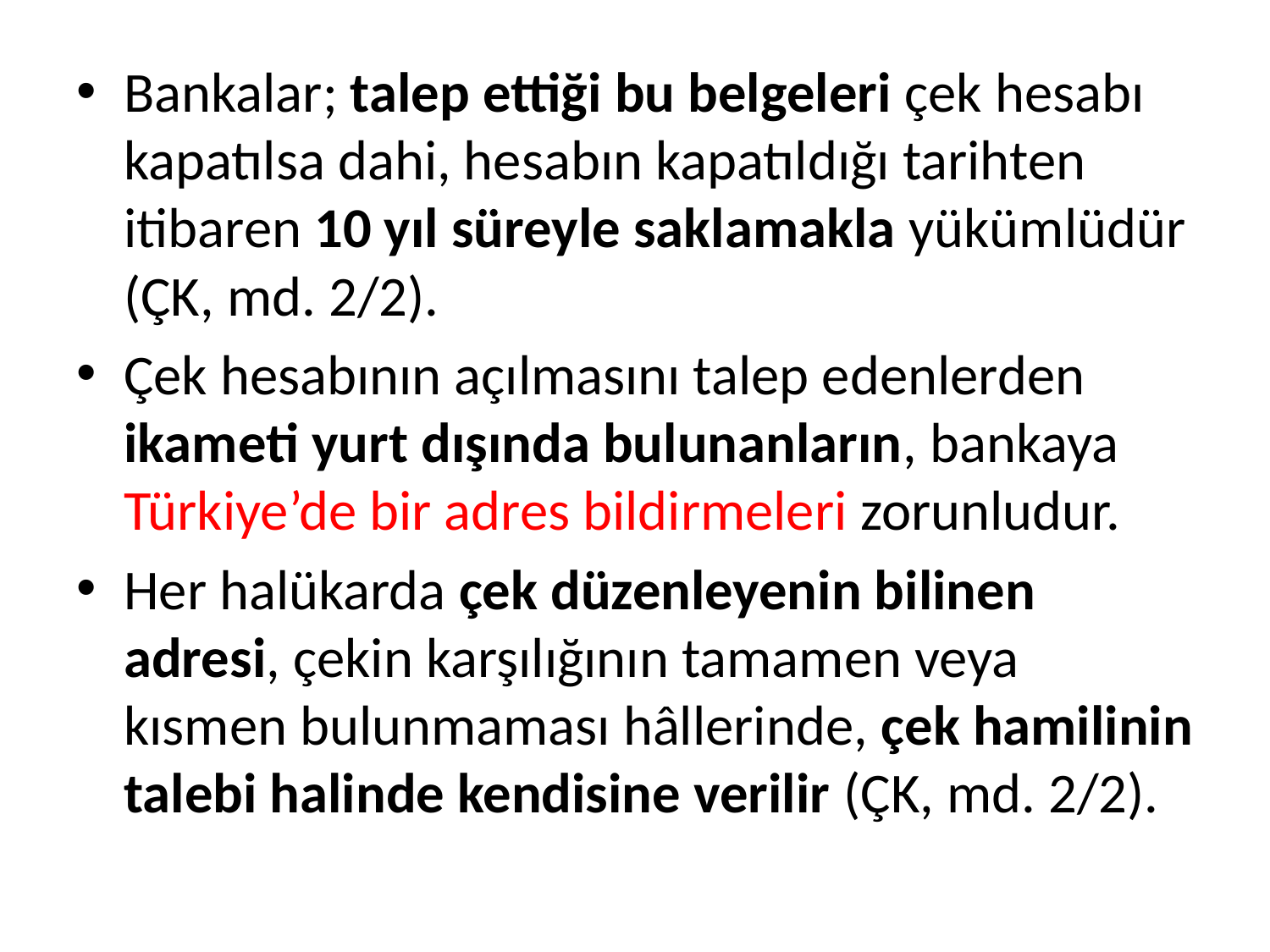

Bankalar; talep ettiği bu belgeleri çek hesabı kapatılsa dahi, hesabın kapatıldığı tarihten itibaren 10 yıl süreyle saklamakla yükümlüdür (ÇK, md. 2/2).
Çek hesabının açılmasını talep edenlerden ikameti yurt dışında bulunanların, bankaya Türkiye’de bir adres bildirmeleri zorunludur.
Her halükarda çek düzenleyenin bilinen adresi, çekin karşılığının tamamen veya kısmen bulunmaması hâllerinde, çek hamilinin talebi halinde kendisine verilir (ÇK, md. 2/2).